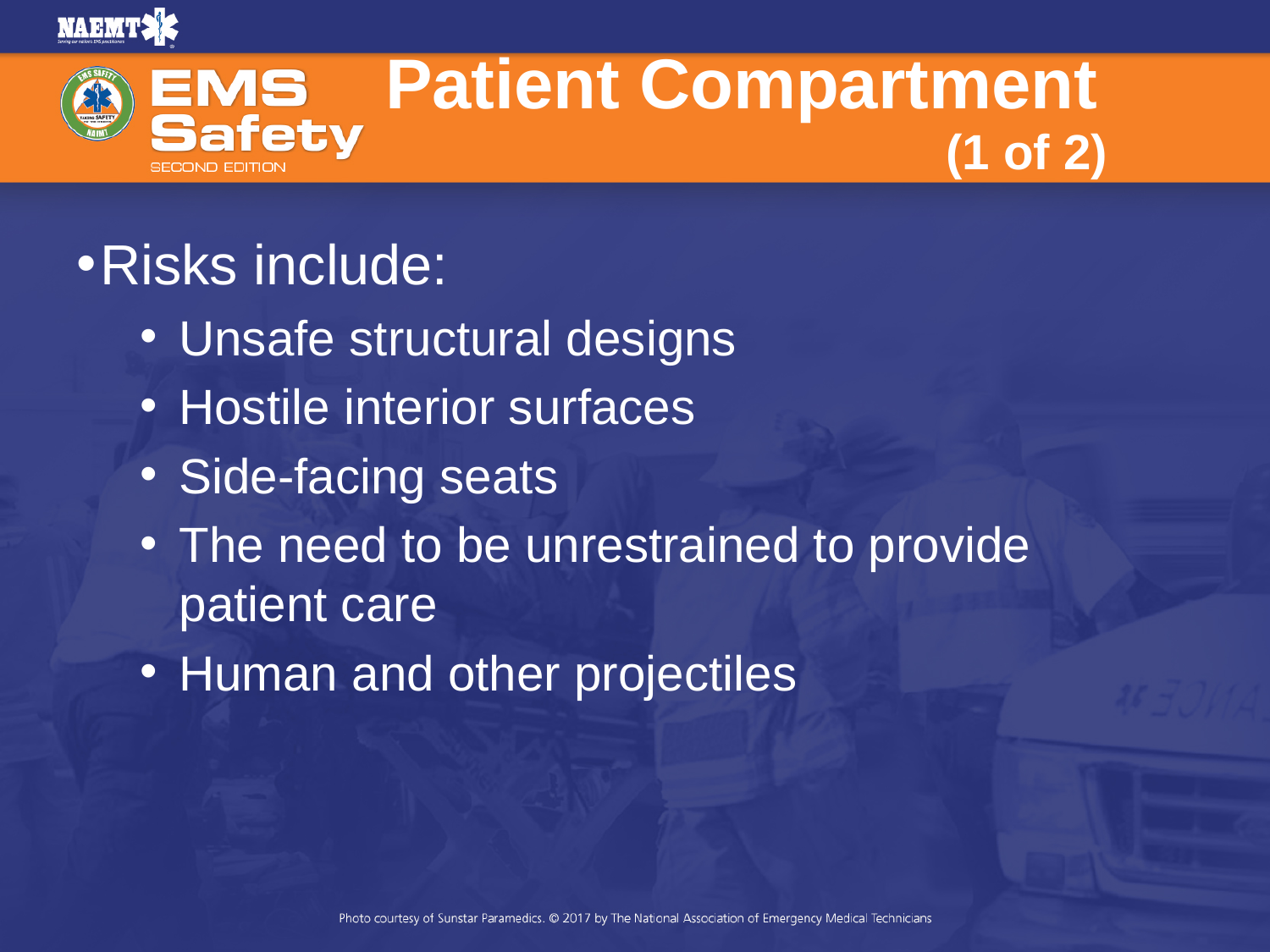

# Patient Compartment                              (1 of 2)
Risks include:
Unsafe structural designs
Hostile interior surfaces
Side-facing seats
The need to be unrestrained to provide patient care
Human and other projectiles